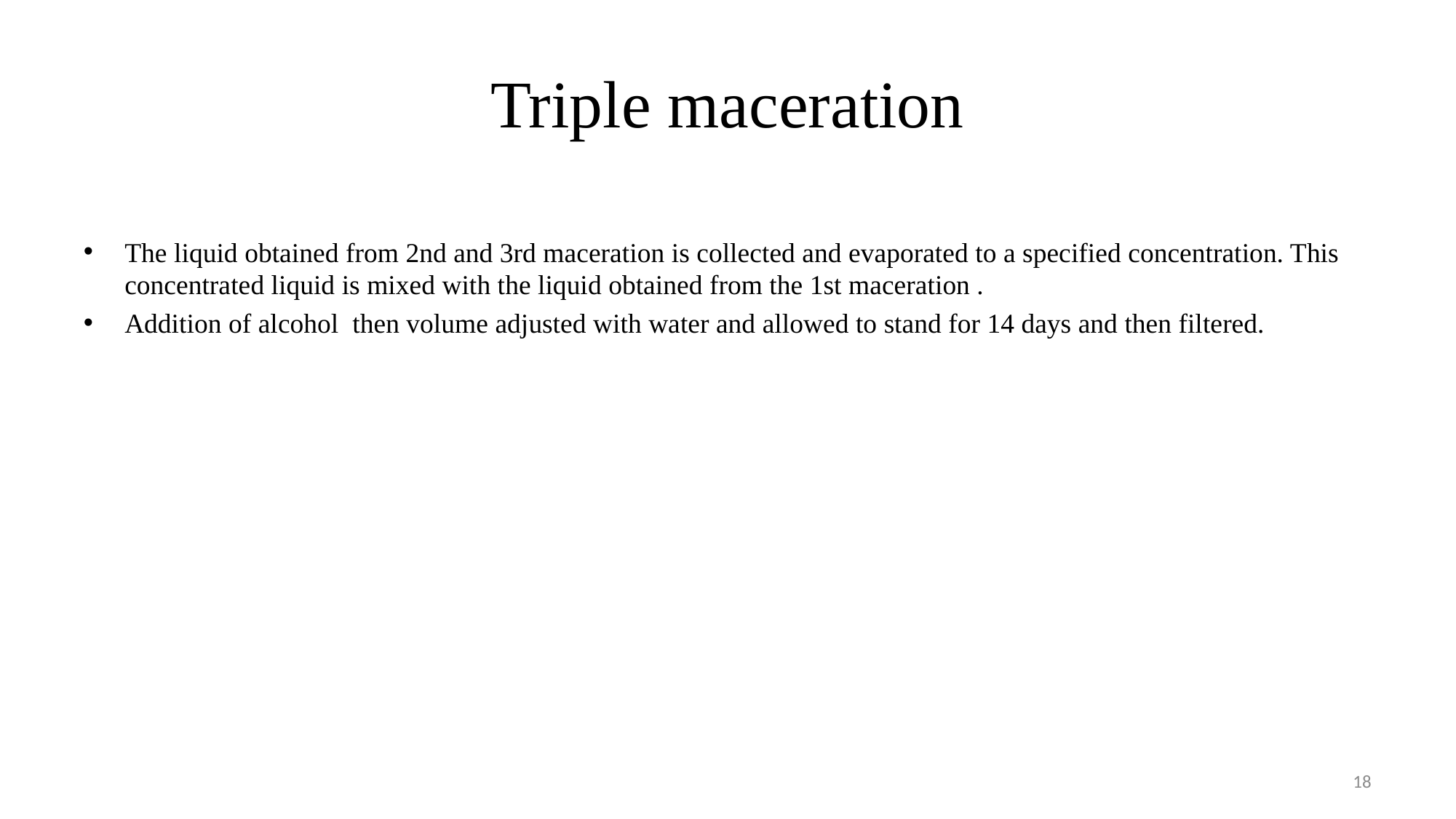

# Triple maceration

The liquid obtained from 2nd and 3rd maceration is collected and evaporated to a specified concentration. This concentrated liquid is mixed with the liquid obtained from the 1st maceration .
Addition of alcohol  then volume adjusted with water and allowed to stand for 14 days and then filtered.

18